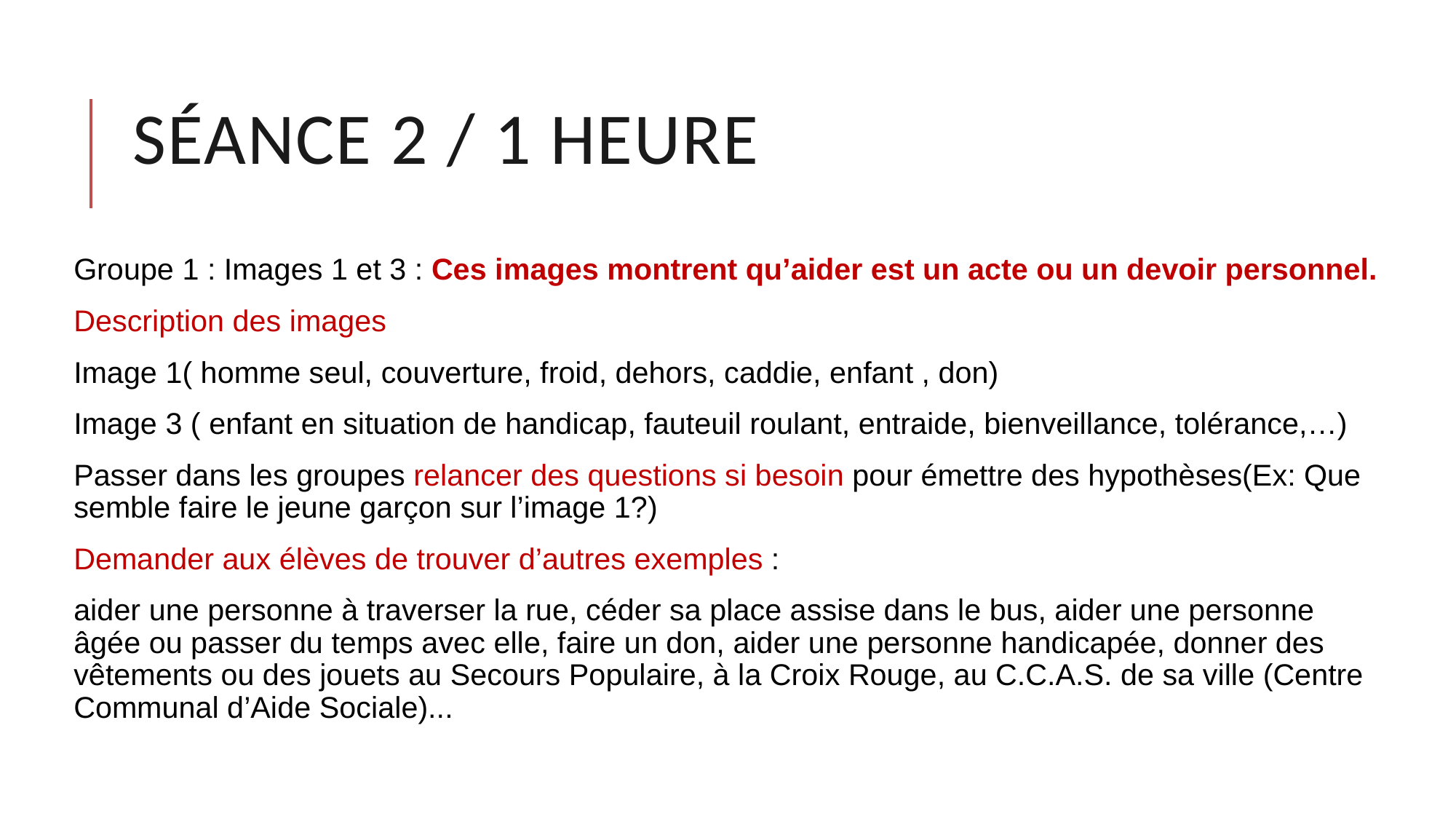

# Séance 2 / 1 heure
Groupe 1 : Images 1 et 3 : Ces images montrent qu’aider est un acte ou un devoir personnel.
Description des images
Image 1( homme seul, couverture, froid, dehors, caddie, enfant , don)
Image 3 ( enfant en situation de handicap, fauteuil roulant, entraide, bienveillance, tolérance,…)
Passer dans les groupes relancer des questions si besoin pour émettre des hypothèses(Ex: Que semble faire le jeune garçon sur l’image 1?)
Demander aux élèves de trouver d’autres exemples :
aider une personne à traverser la rue, céder sa place assise dans le bus, aider une personne âgée ou passer du temps avec elle, faire un don, aider une personne handicapée, donner des vêtements ou des jouets au Secours Populaire, à la Croix Rouge, au C.C.A.S. de sa ville (Centre Communal d’Aide Sociale)...